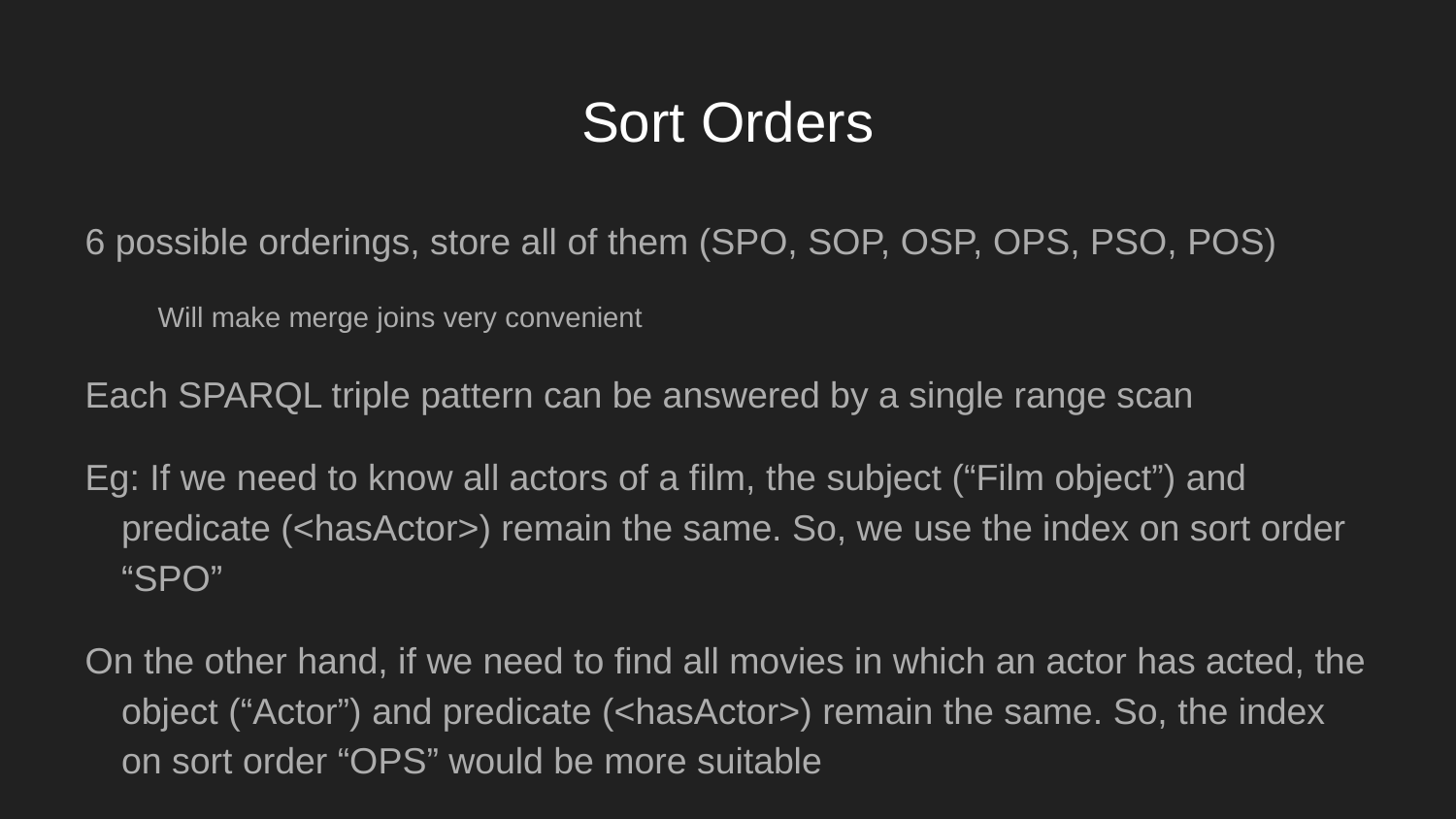

# Sort Orders
6 possible orderings, store all of them (SPO, SOP, OSP, OPS, PSO, POS)
Will make merge joins very convenient
Each SPARQL triple pattern can be answered by a single range scan
Eg: If we need to know all actors of a film, the subject (“Film object”) and predicate (<hasActor>) remain the same. So, we use the index on sort order “SPO”
On the other hand, if we need to find all movies in which an actor has acted, the object (“Actor”) and predicate (<hasActor>) remain the same. So, the index on sort order “OPS” would be more suitable